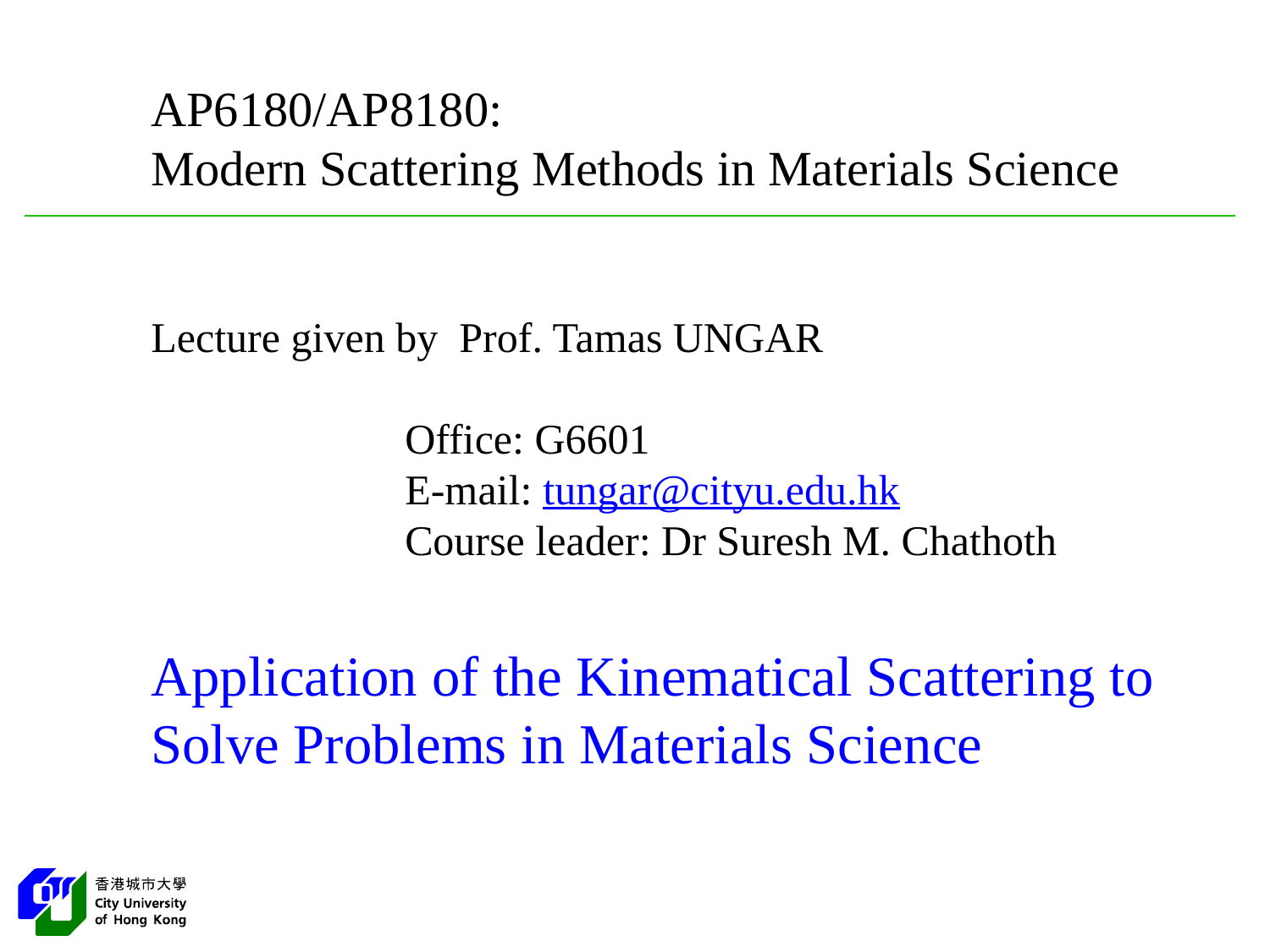

AP6180/AP8180:
Modern Scattering Methods in Materials Science

Lecture given by  Prof. Tamas UNGAR

		Office: G6601
		E-mail: tungar@cityu.edu.hk
		Course leader: Dr Suresh M. Chathoth

Application of the Kinematical Scattering to
Solve Problems in Materials Science